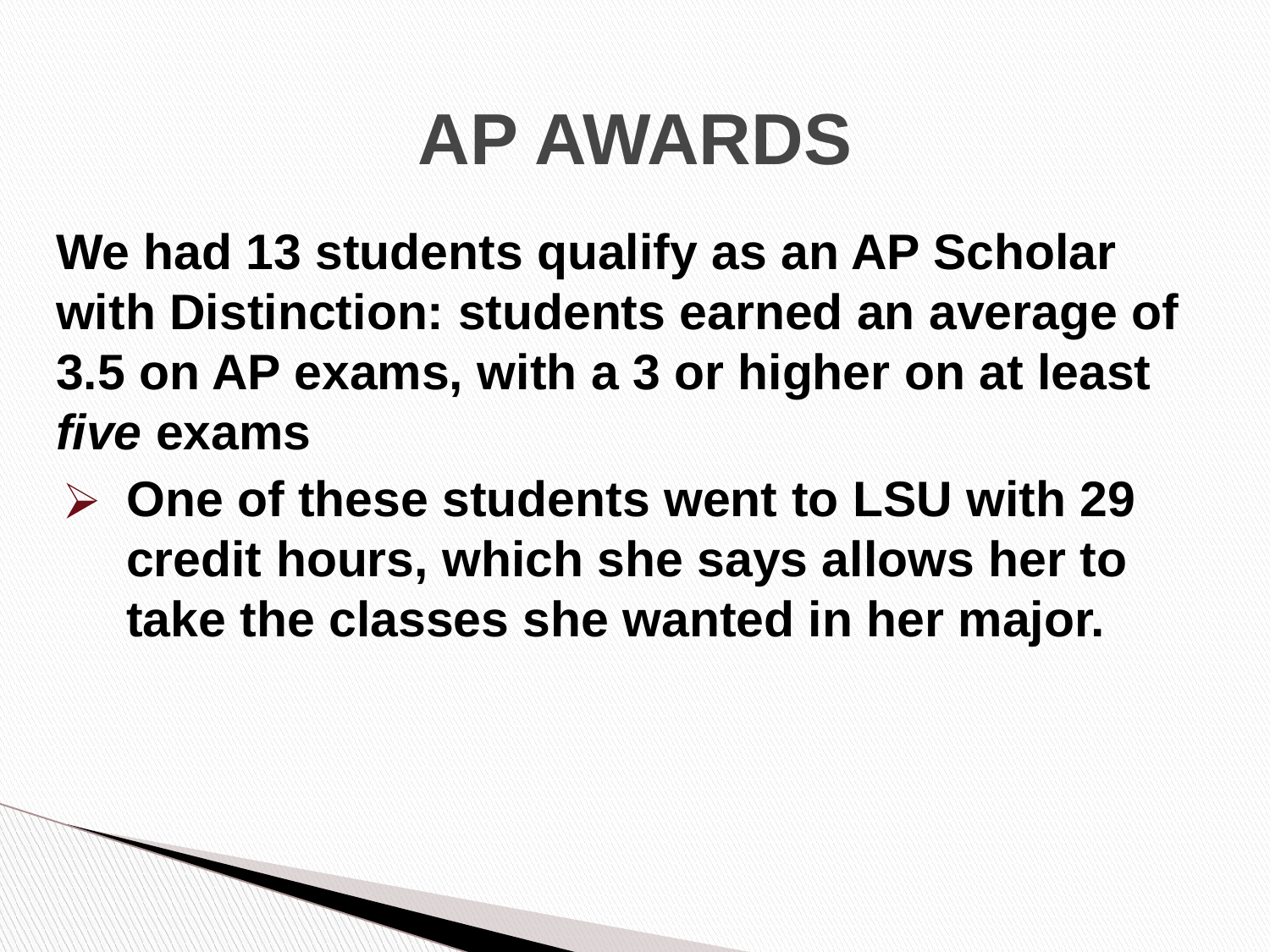

# AP AWARDS
We had 13 students qualify as an AP Scholar with Distinction: students earned an average of 3.5 on AP exams, with a 3 or higher on at least five exams
One of these students went to LSU with 29 credit hours, which she says allows her to take the classes she wanted in her major.